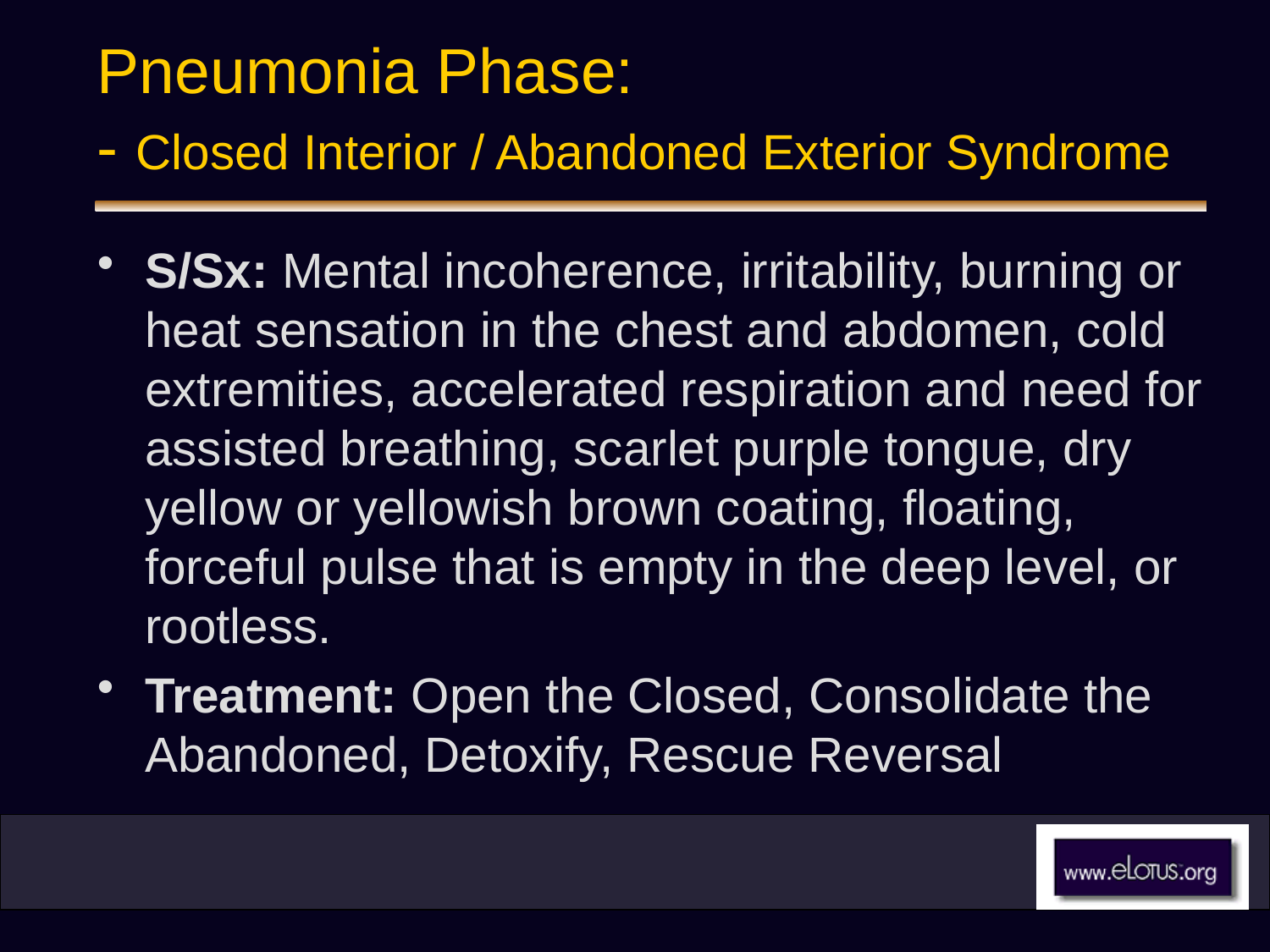

# Pneumonia Phase: - Closed Interior / Abandoned Exterior Syndrome
S/Sx: Mental incoherence, irritability, burning or heat sensation in the chest and abdomen, cold extremities, accelerated respiration and need for assisted breathing, scarlet purple tongue, dry yellow or yellowish brown coating, floating, forceful pulse that is empty in the deep level, or rootless.
Treatment: Open the Closed, Consolidate the Abandoned, Detoxify, Rescue Reversal